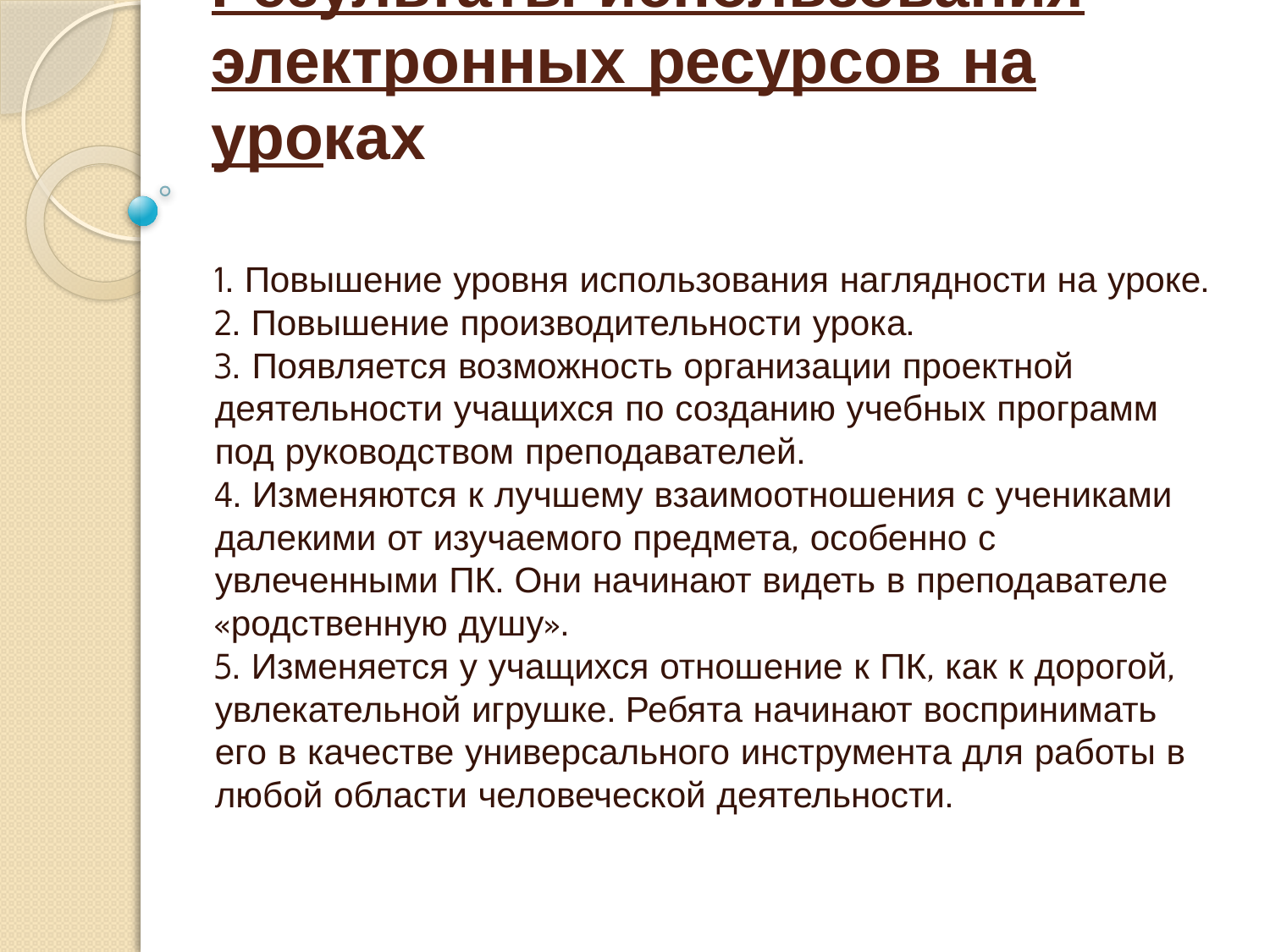

# Результаты использования электронных ресурсов на уроках
1. Повышение уровня использования наглядности на уроке.
2. Повышение производительности урока.
3. Появляется возможность организации проектной деятельности учащихся по созданию учебных программ под руководством преподавателей.
4. Изменяются к лучшему взаимоотношения с учениками далекими от изучаемого предмета, особенно с увлеченными ПК. Они начинают видеть в преподавателе «родственную душу».
5. Изменяется у учащихся отношение к ПК, как к дорогой, увлекательной игрушке. Ребята начинают воспринимать его в качестве универсального инструмента для работы в любой области человеческой деятельности.